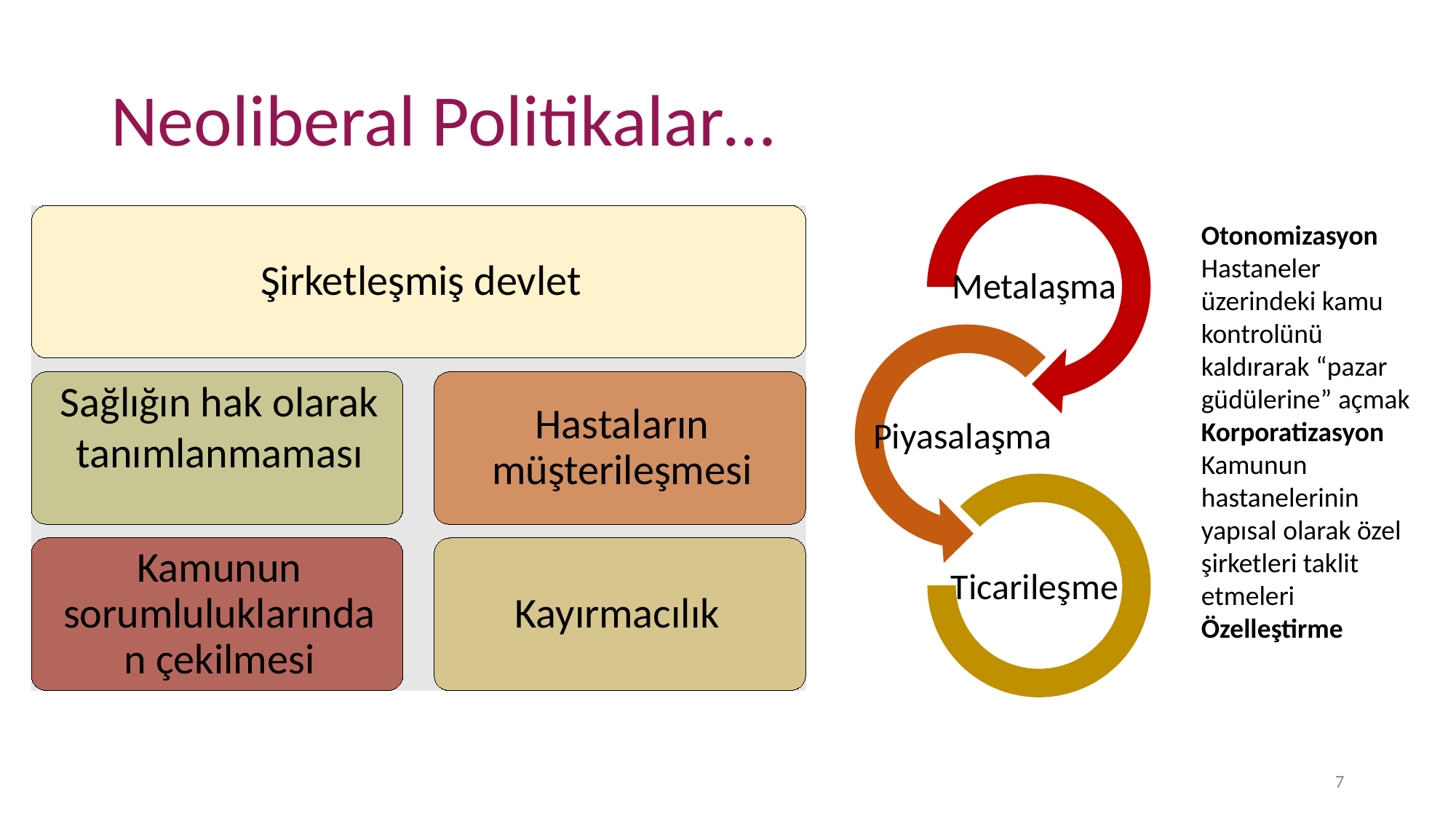

# Neoliberal Politikalar…
Metalaşma
Piyasalaşma
Ticarileşme
Şirketleşmiş devlet
Sağlığın hak olarak tanımlanmaması

Kamunun sorumluluklarından çekilmesi
Hastaların müşterileşmesi
Kayırmacılık
Otonomizasyon
Hastaneler üzerindeki kamu kontrolünü kaldırarak “pazar güdülerine” açmak
Korporatizasyon
Kamunun hastanelerinin yapısal olarak özel şirketleri taklit etmeleri
Özelleştirme

7